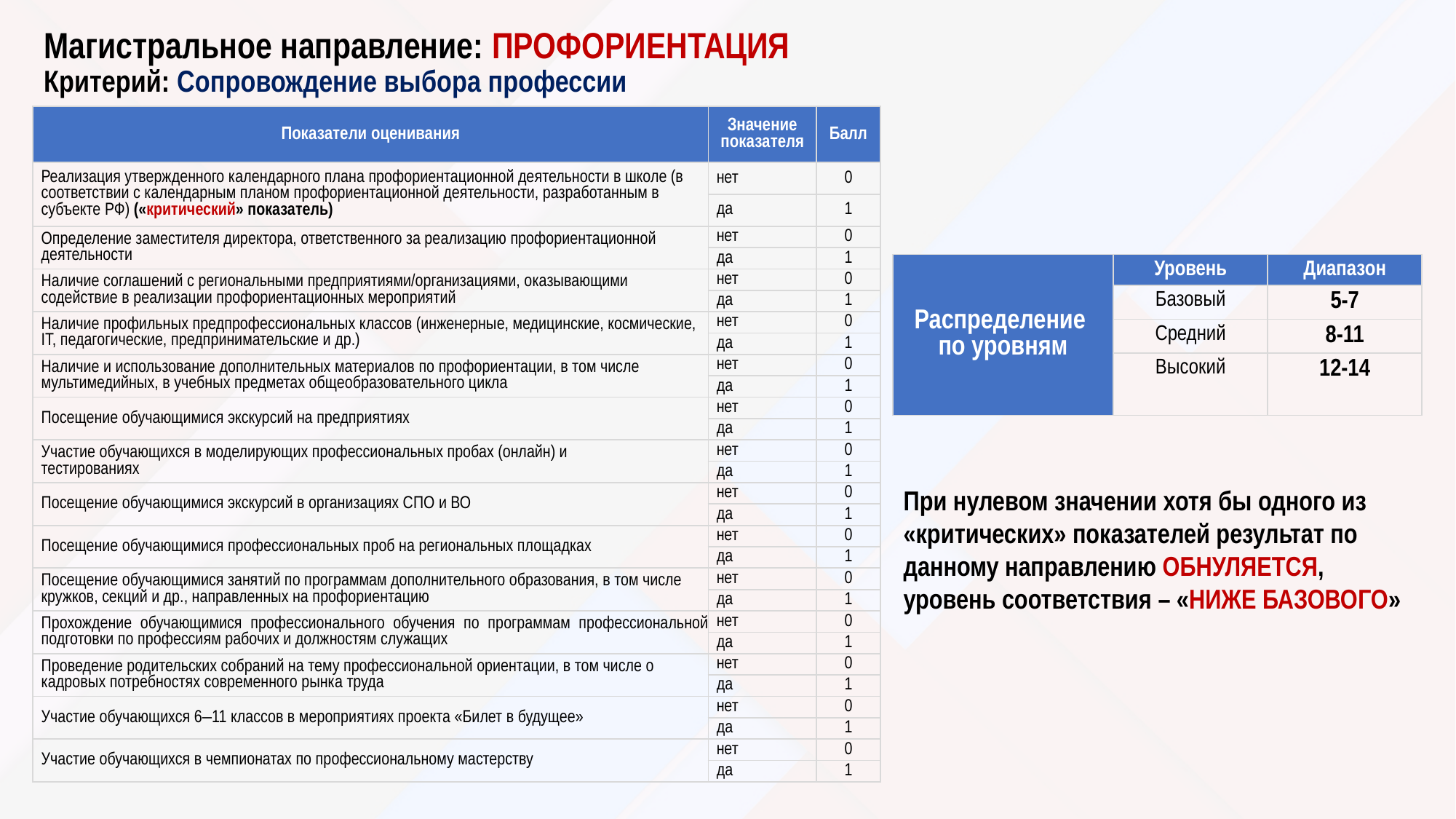

# Магистральное направление: ПРОФОРИЕНТАЦИЯ Критерий: Сопровождение выбора профессии
| Показатели оценивания | Значение показателя | Балл |
| --- | --- | --- |
| Реализация утвержденного календарного плана профориентационной деятельности в школе (в соответствии с календарным планом профориентационной деятельности, разработанным в субъекте РФ) («критический» показатель) | нет | 0 |
|  | да | 1 |
| Определение заместителя директора, ответственного за реализацию профориентационной деятельности | нет | 0 |
|  | да | 1 |
| Наличие соглашений с региональными предприятиями/организациями, оказывающими содействие в реализации профориентационных мероприятий | нет | 0 |
|  | да | 1 |
| Наличие профильных предпрофессиональных классов (инженерные, медицинские, космические, IT, педагогические, предпринимательские и др.) | нет | 0 |
|  | да | 1 |
| Наличие и использование дополнительных материалов по профориентации, в том числе мультимедийных, в учебных предметах общеобразовательного цикла | нет | 0 |
|  | да | 1 |
| Посещение обучающимися экскурсий на предприятиях | нет | 0 |
|  | да | 1 |
| Участие обучающихся в моделирующих профессиональных пробах (онлайн) и тестированиях | нет | 0 |
|  | да | 1 |
| Посещение обучающимися экскурсий в организациях СПО и ВО | нет | 0 |
|  | да | 1 |
| Посещение обучающимися профессиональных проб на региональных площадках | нет | 0 |
|  | да | 1 |
| Посещение обучающимися занятий по программам дополнительного образования, в том числе кружков, секций и др., направленных на профориентацию | нет | 0 |
|  | да | 1 |
| Прохождение обучающимися профессионального обучения по программам профессиональной подготовки по профессиям рабочих и должностям служащих | нет | 0 |
|  | да | 1 |
| Проведение родительских собраний на тему профессиональной ориентации, в том числе о кадровых потребностях современного рынка труда | нет | 0 |
|  | да | 1 |
| Участие обучающихся 6‒11 классов в мероприятиях проекта «Билет в будущее» | нет | 0 |
|  | да | 1 |
| Участие обучающихся в чемпионатах по профессиональному мастерству | нет | 0 |
|  | да | 1 |
| Распределение по уровням | Уровень | Диапазон |
| --- | --- | --- |
|  | Базовый | 5-7 |
|  | Средний | 8-11 |
|  | Высокий | 12-14 |
При нулевом значении хотя бы одного из «критических» показателей результат по данному направлению ОБНУЛЯЕТСЯ, уровень соответствия – «НИЖЕ БАЗОВОГО»